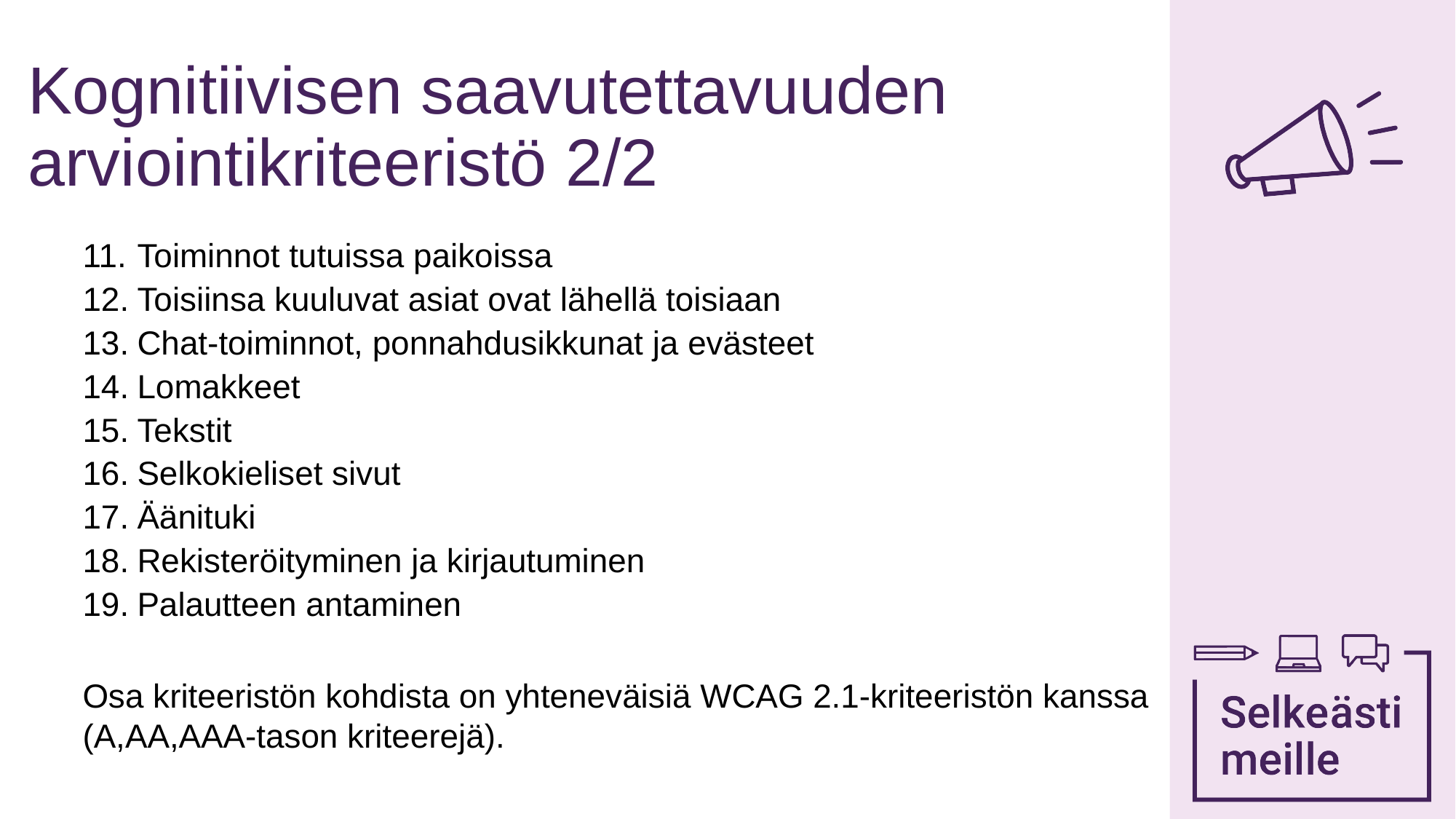

# Kognitiivisen saavutettavuuden arviointikriteeristö 2/2
Toiminnot tutuissa paikoissa
Toisiinsa kuuluvat asiat ovat lähellä toisiaan
Chat-toiminnot, ponnahdusikkunat ja evästeet
Lomakkeet
Tekstit
Selkokieliset sivut
Äänituki
Rekisteröityminen ja kirjautuminen
Palautteen antaminen

Osa kriteeristön kohdista on yhteneväisiä WCAG 2.1-kriteeristön kanssa (A,AA,AAA-tason kriteerejä).